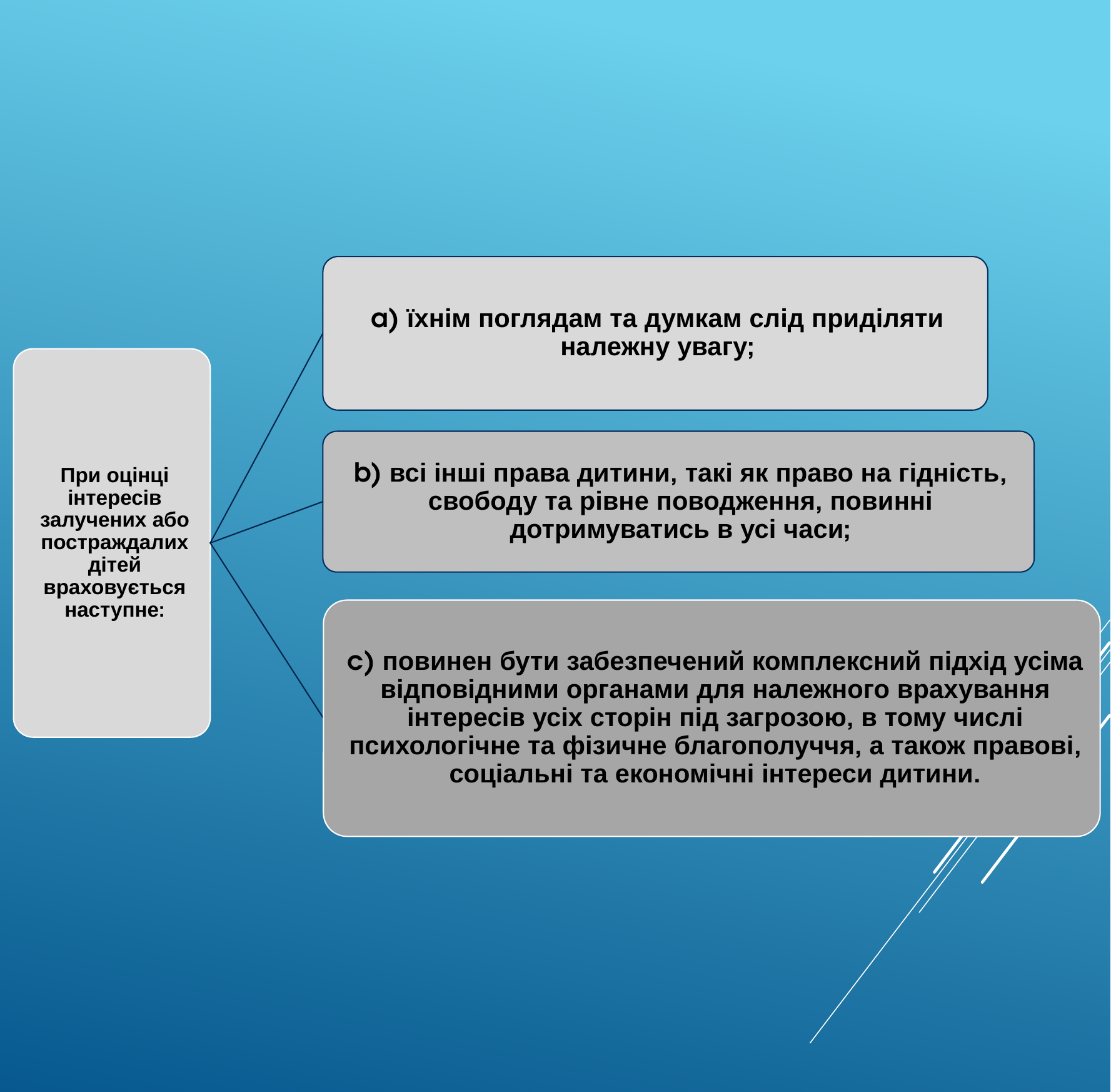

При оцінці інтересів залучених або постраждалих дітей враховується наступне:

a) їхнім поглядам та думкам слід приділяти належну увагу;

b) всі інші права дитини, такі як право на гідність, свободу та рівне поводження, повинні дотримуватись в усі часи;

c) повинен бути забезпечений комплексний підхід усіма відповідними органами для належного врахування інтересів усіх сторін під загрозою, в тому числі психологічне та фізичне благополуччя, а також правові, соціальні та економічні інтереси дитини.